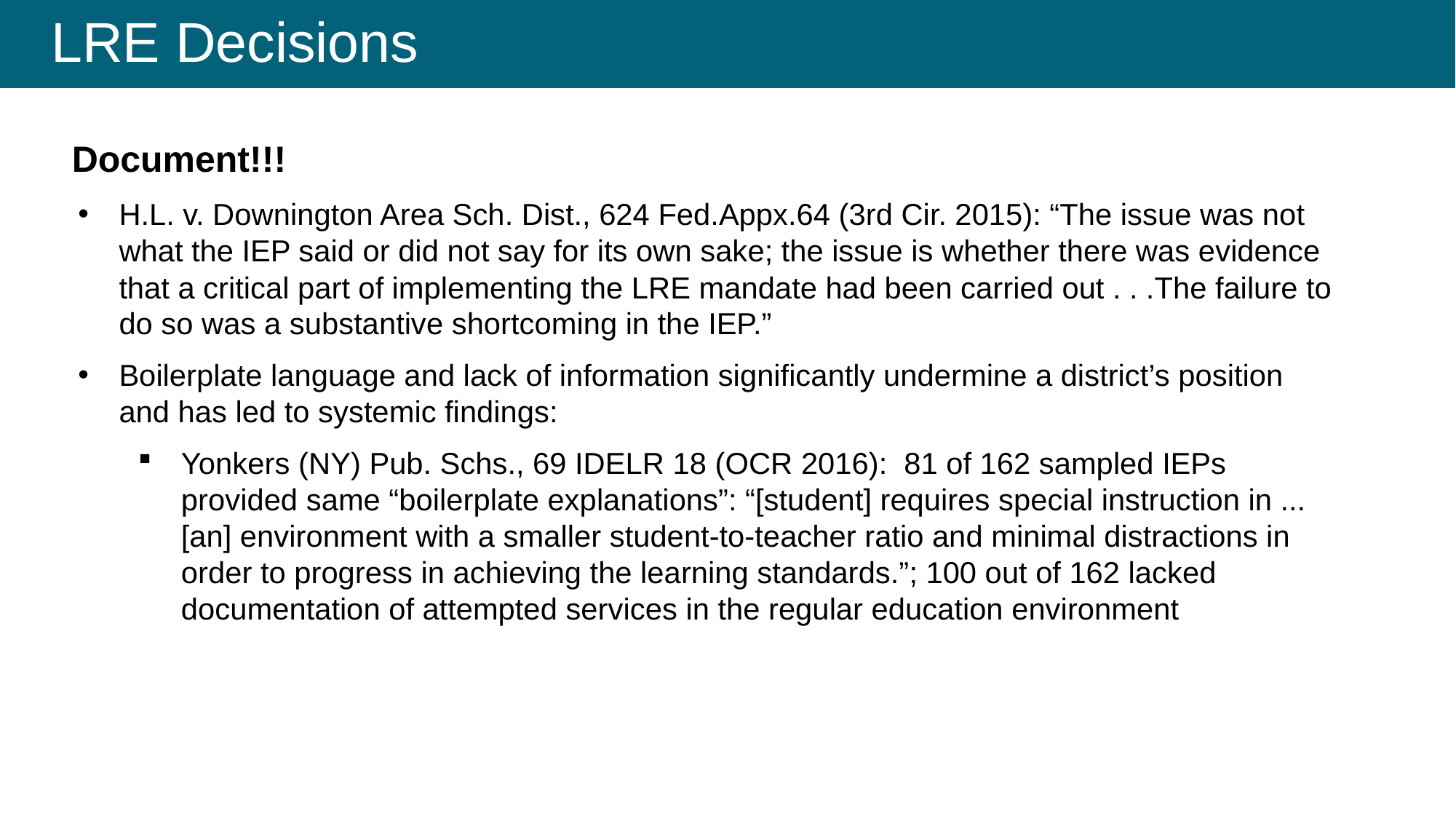

# LRE Decisions
Document!!!
H.L. v. Downington Area Sch. Dist., 624 Fed.Appx.64 (3rd Cir. 2015): “The issue was not what the IEP said or did not say for its own sake; the issue is whether there was evidence that a critical part of implementing the LRE mandate had been carried out . . .The failure to do so was a substantive shortcoming in the IEP.”
Boilerplate language and lack of information significantly undermine a district’s position and has led to systemic findings:
Yonkers (NY) Pub. Schs., 69 IDELR 18 (OCR 2016):  81 of 162 sampled IEPs provided same “boilerplate explanations”: “[student] requires special instruction in ... [an] environment with a smaller student-to-teacher ratio and minimal distractions in order to progress in achieving the learning standards.”; 100 out of 162 lacked documentation of attempted services in the regular education environment